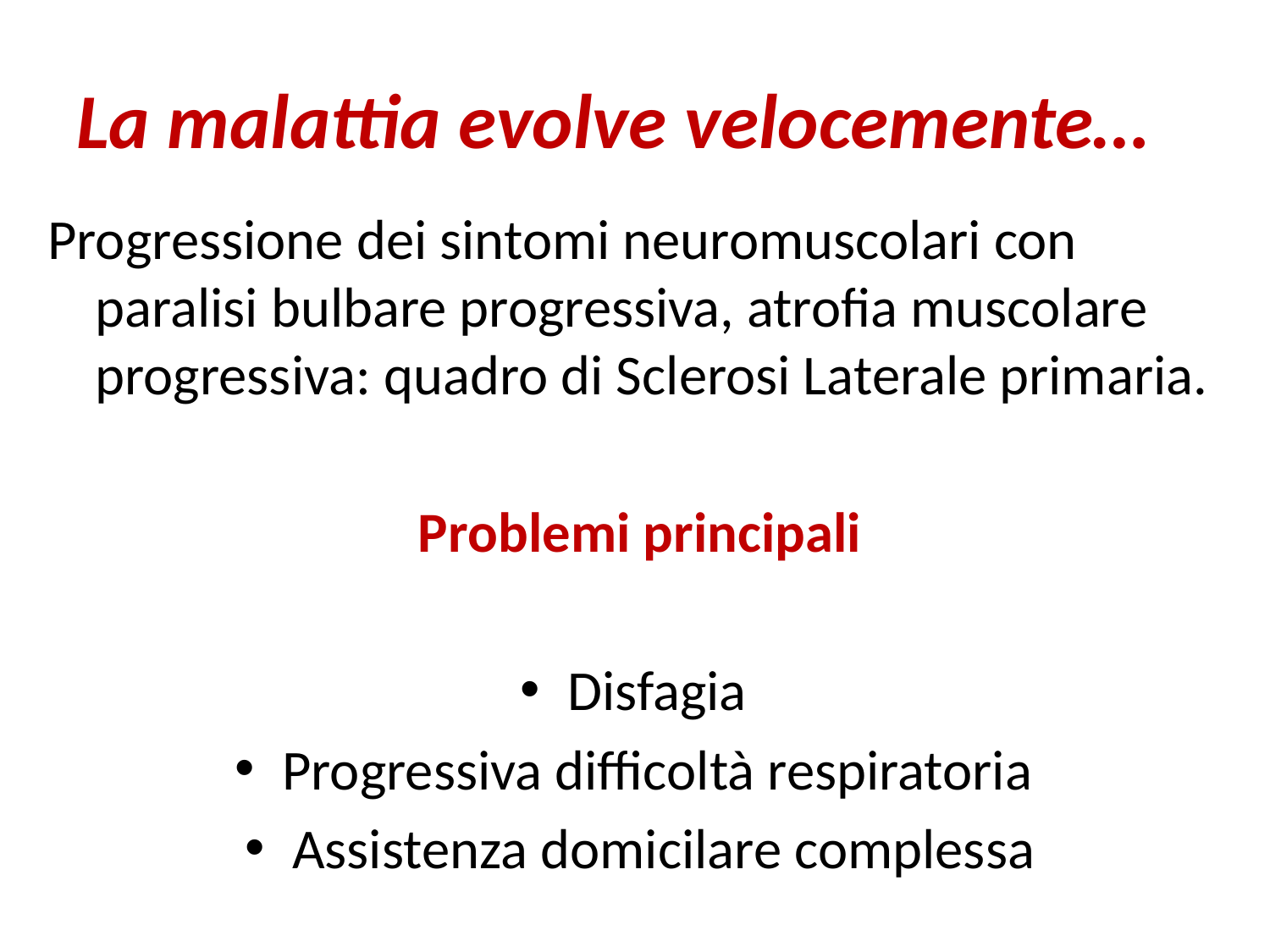

# La malattia evolve velocemente…
Progressione dei sintomi neuromuscolari con paralisi bulbare progressiva, atrofia muscolare progressiva: quadro di Sclerosi Laterale primaria.

Problemi principali

Disfagia
Progressiva difficoltà respiratoria
Assistenza domicilare complessa